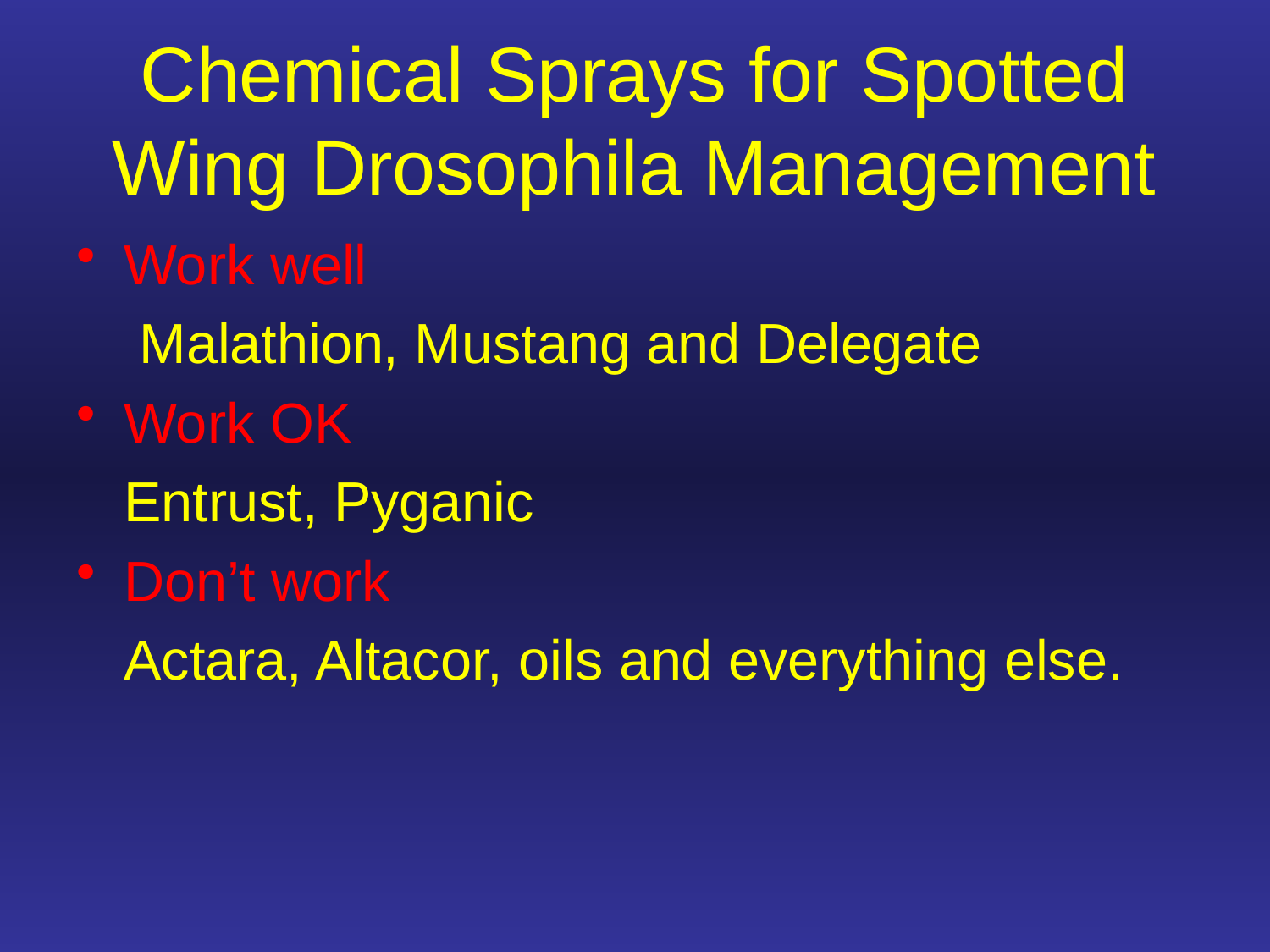

# Chemical Sprays for Spotted Wing Drosophila Management
Work well
	 Malathion, Mustang and Delegate
Work OK
	Entrust, Pyganic
Don’t work
	Actara, Altacor, oils and everything else.